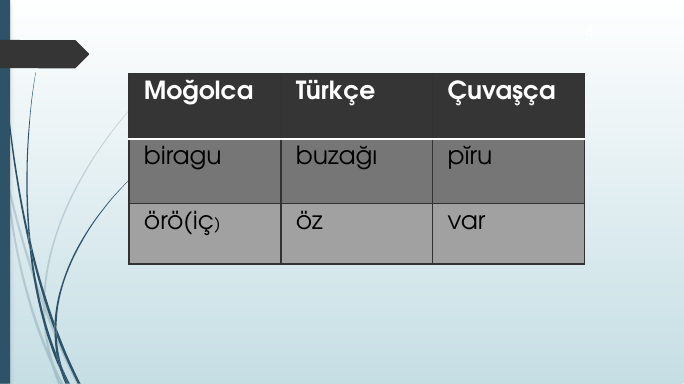

4
| Moğolca | Türkçe | Çuvaşça |
| --- | --- | --- |
| biragu | buzağı | pĭru |
| örö(iç) | öz | var |